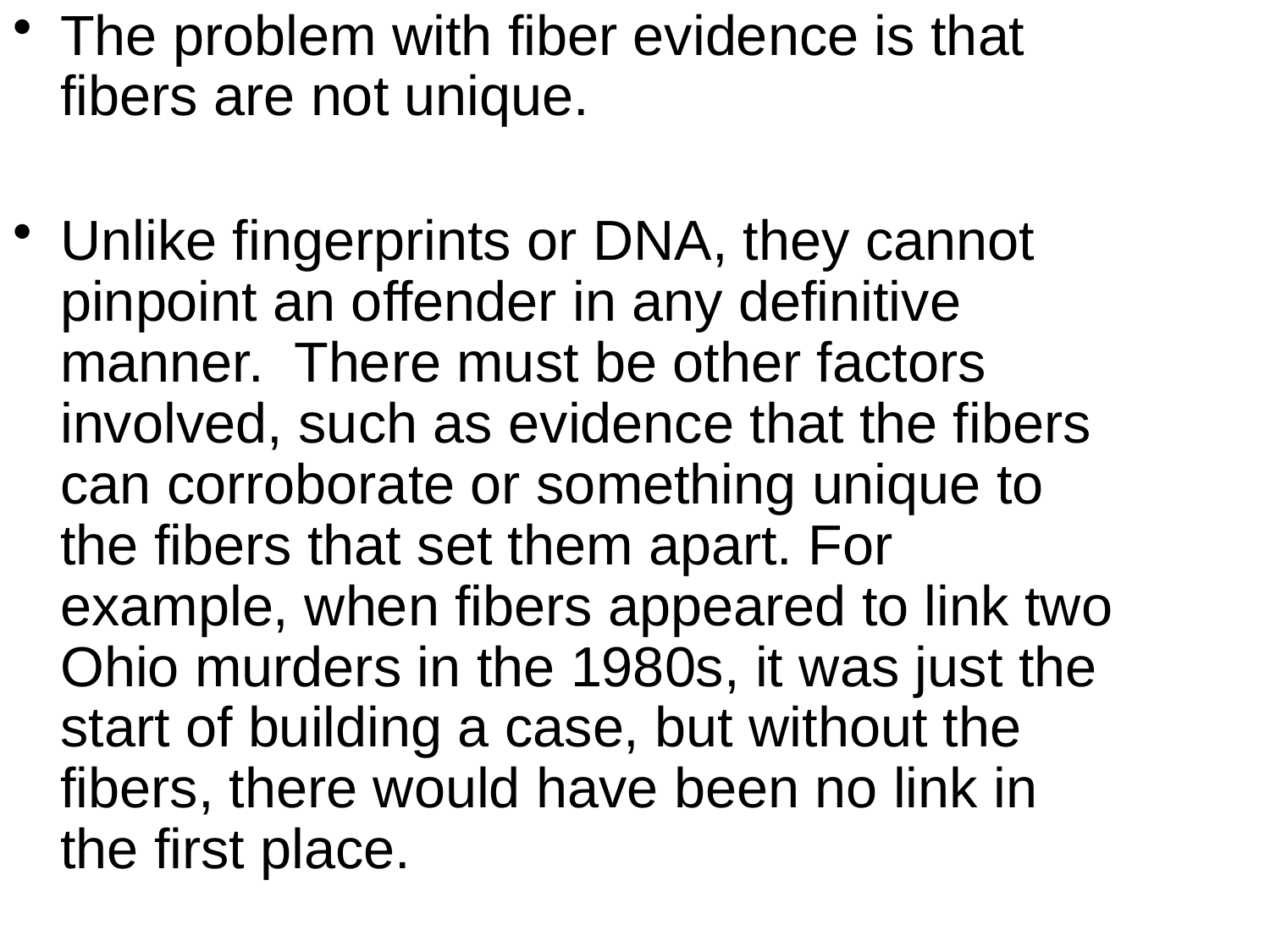

The problem with fiber evidence is that fibers are not unique.

Unlike fingerprints or DNA, they cannot pinpoint an offender in any definitive manner.  There must be other factors involved, such as evidence that the fibers can corroborate or something unique to the fibers that set them apart. For example, when fibers appeared to link two Ohio murders in the 1980s, it was just the start of building a case, but without the fibers, there would have been no link in the first place.